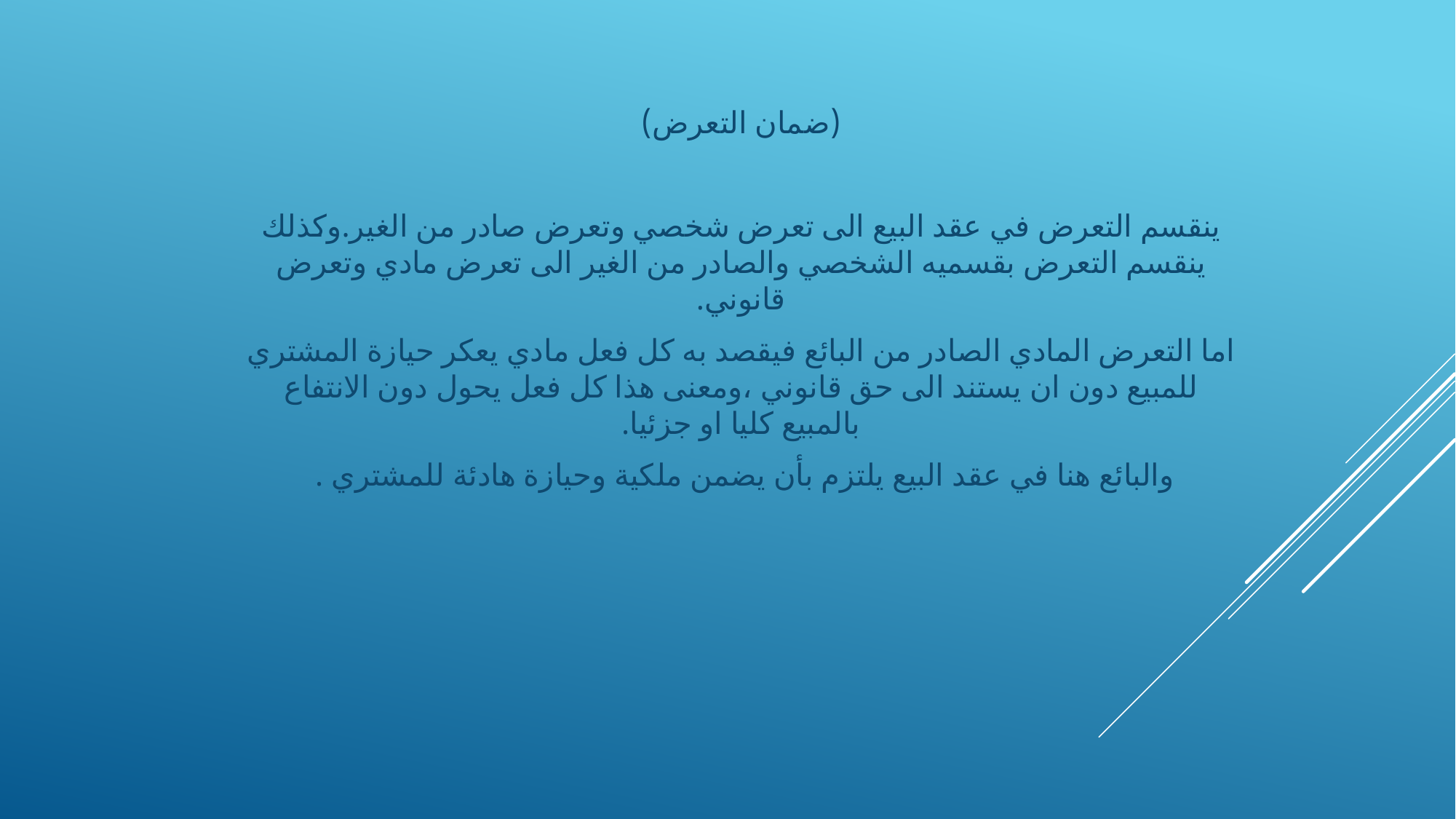

(ضمان التعرض)

ينقسم التعرض في عقد البيع الى تعرض شخصي وتعرض صادر من الغير.وكذلك ينقسم التعرض بقسميه الشخصي والصادر من الغير الى تعرض مادي وتعرض قانوني.
اما التعرض المادي الصادر من البائع فيقصد به كل فعل مادي يعكر حيازة المشتري للمبيع دون ان يستند الى حق قانوني ،ومعنى هذا كل فعل يحول دون الانتفاع بالمبيع كليا او جزئيا.
والبائع هنا في عقد البيع يلتزم بأن يضمن ملكية وحيازة هادئة للمشتري .
#